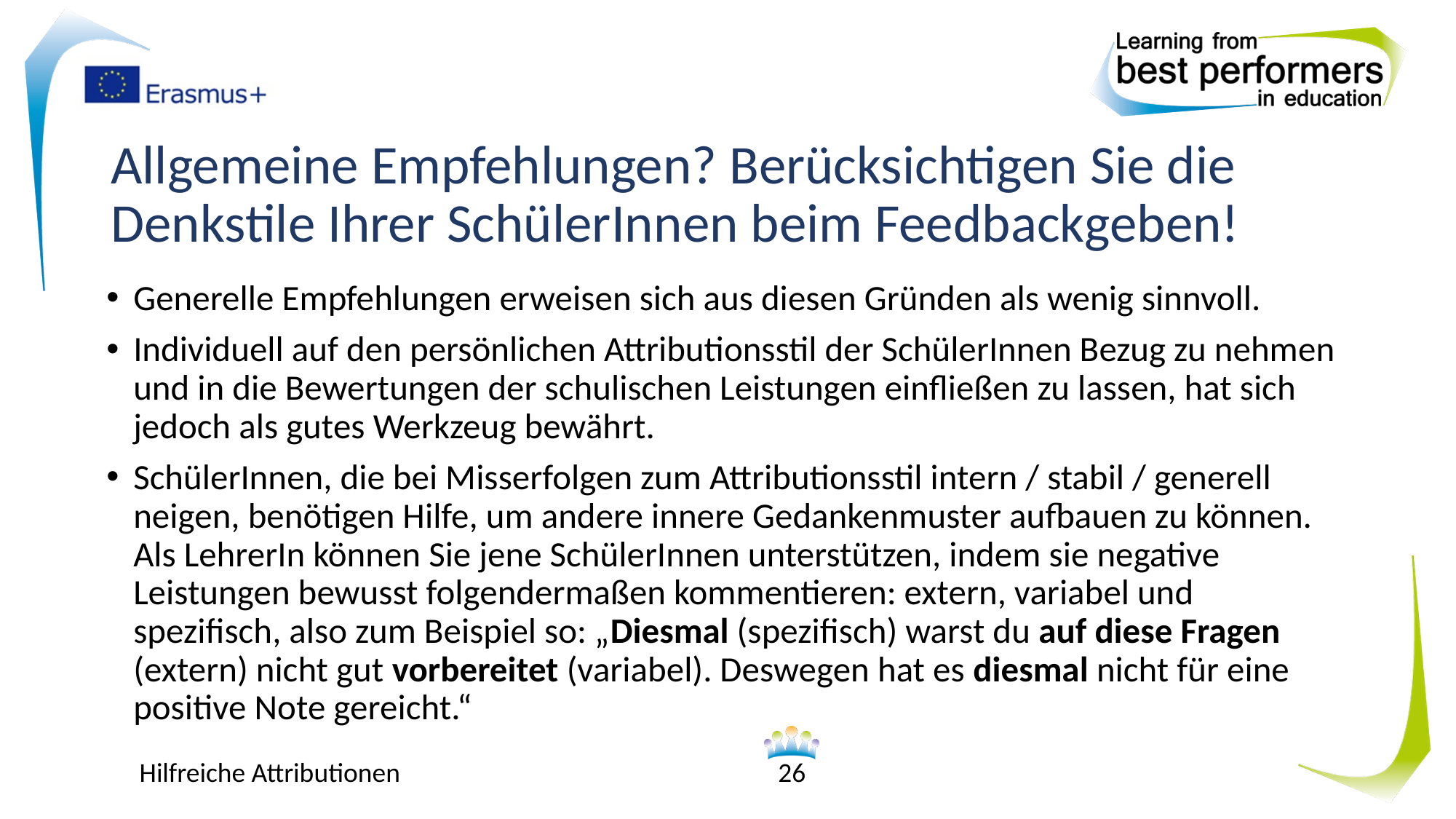

# Allgemeine Empfehlungen? Berücksichtigen Sie die Denkstile Ihrer SchülerInnen beim Feedbackgeben!
Generelle Empfehlungen erweisen sich aus diesen Gründen als wenig sinnvoll.
Individuell auf den persönlichen Attributionsstil der SchülerInnen Bezug zu nehmen und in die Bewertungen der schulischen Leistungen einfließen zu lassen, hat sich jedoch als gutes Werkzeug bewährt.
SchülerInnen, die bei Misserfolgen zum Attributionsstil intern / stabil / generell neigen, benötigen Hilfe, um andere innere Gedankenmuster aufbauen zu können. Als LehrerIn können Sie jene SchülerInnen unterstützen, indem sie negative Leistungen bewusst folgendermaßen kommentieren: extern, variabel und spezifisch, also zum Beispiel so: „Diesmal (spezifisch) warst du auf diese Fragen (extern) nicht gut vorbereitet (variabel). Deswegen hat es diesmal nicht für eine positive Note gereicht.“
Hilfreiche Attributionen
26